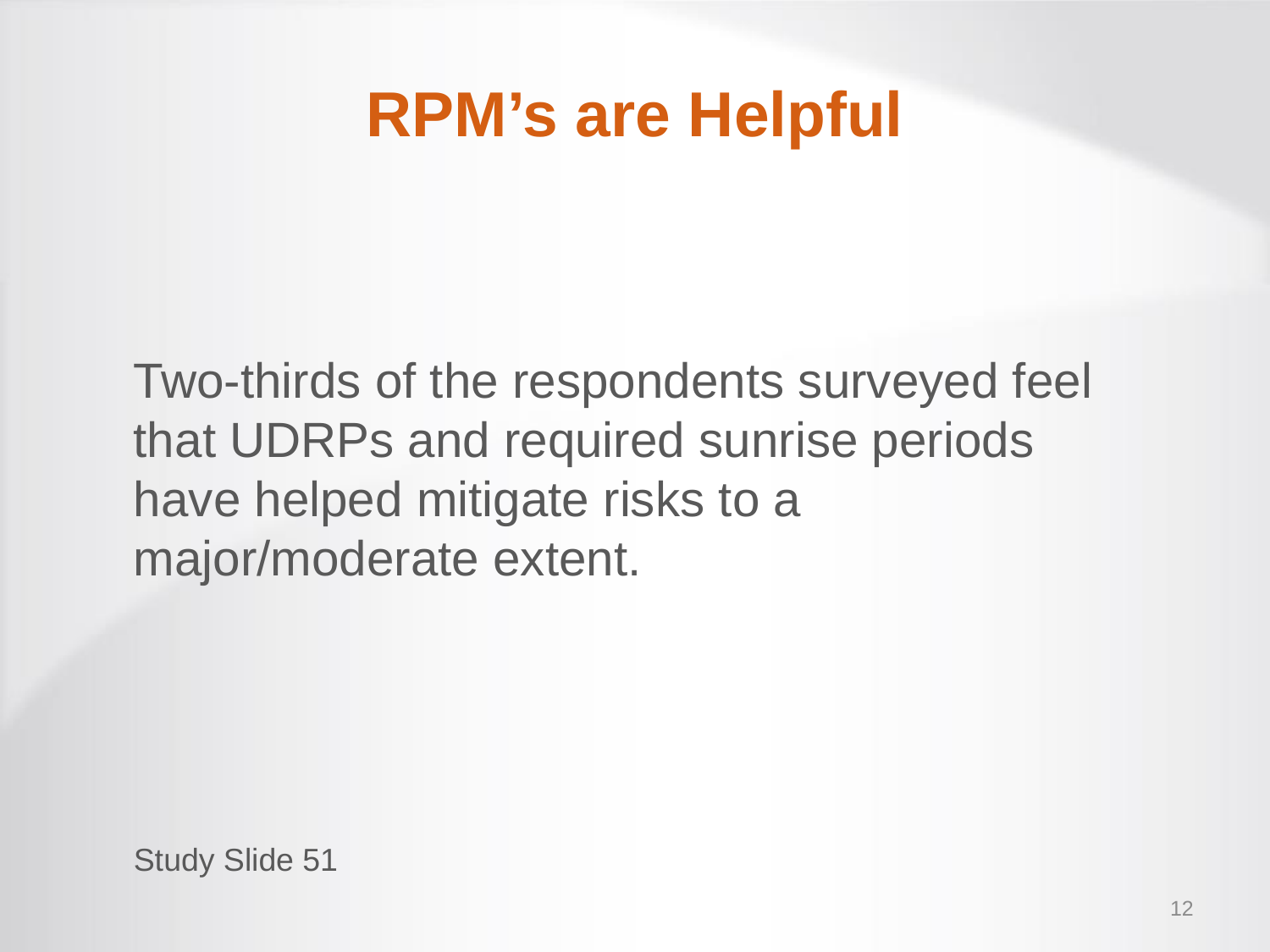

RPM’s are Helpful

Two-thirds of the respondents surveyed feel that UDRPs and required sunrise periods have helped mitigate risks to a major/moderate extent.

Study Slide 51
12